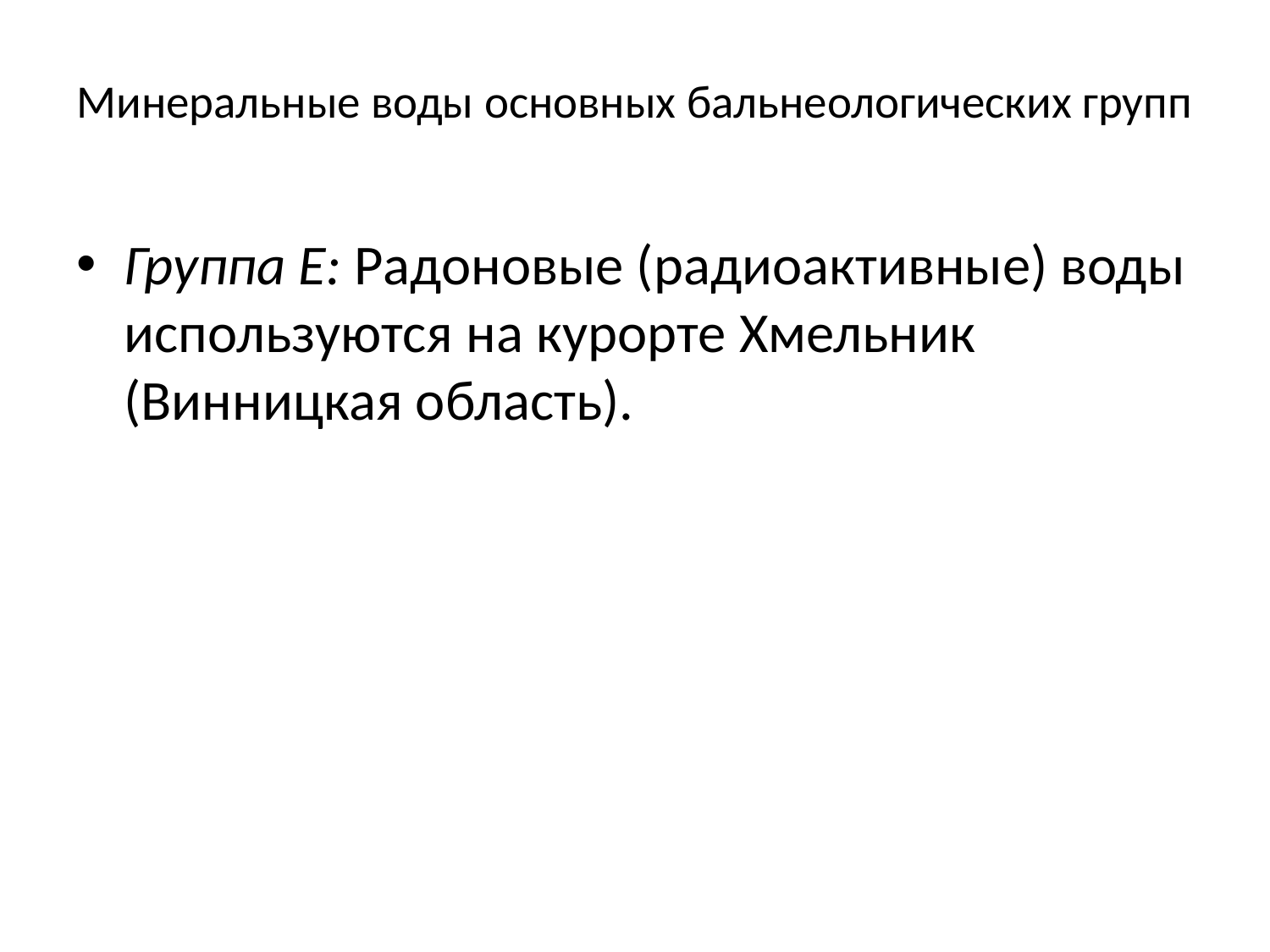

# Минеральные воды основных бальнеологических групп
Группа Е: Радоновые (радиоактивные) воды используются на курорте Хмельник (Винницкая область).